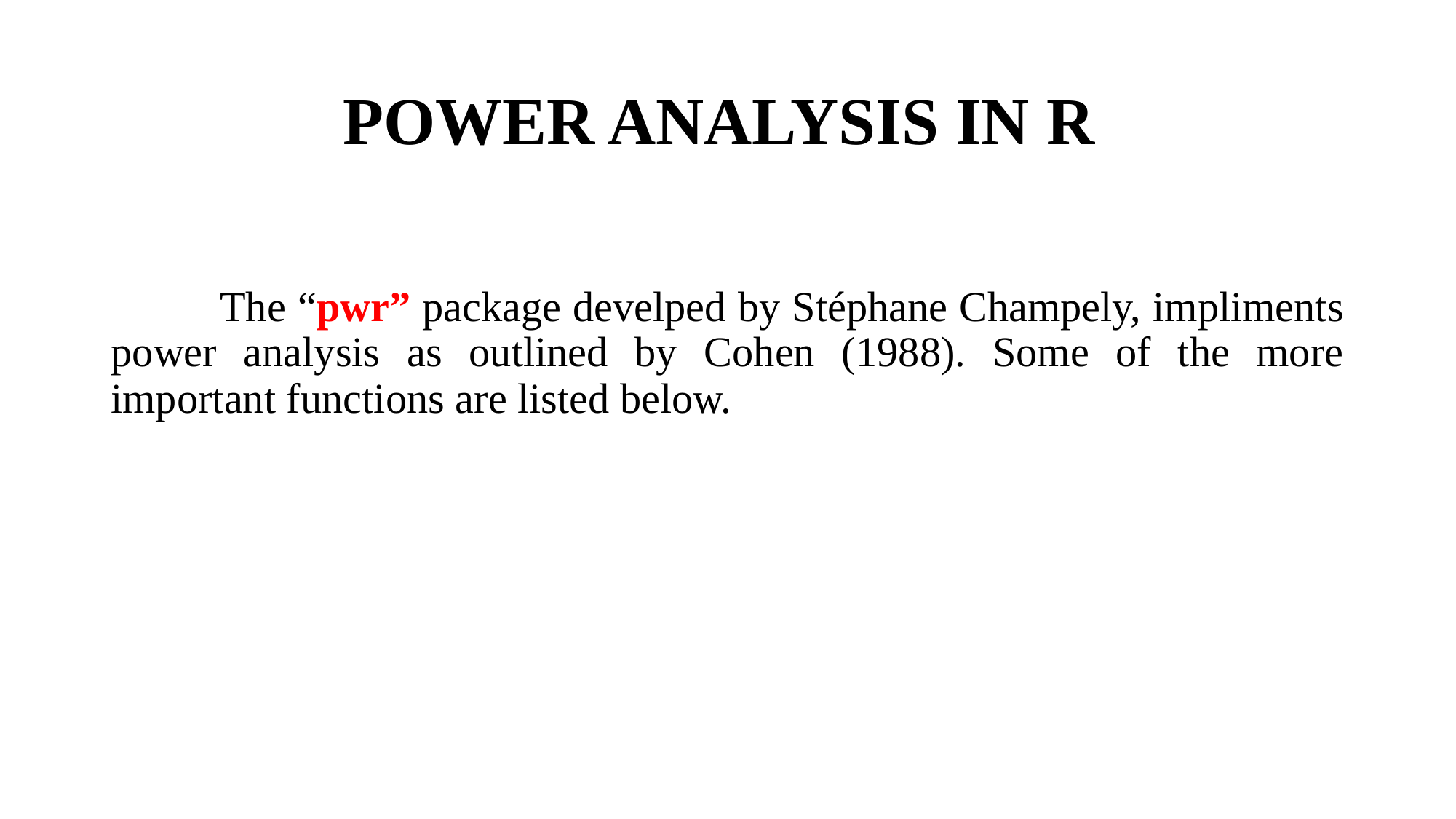

# POWER ANALYSIS IN R

	The “pwr” package develped by Stéphane Champely, impliments power analysis as outlined by Cohen (1988). Some of the more important functions are listed below.